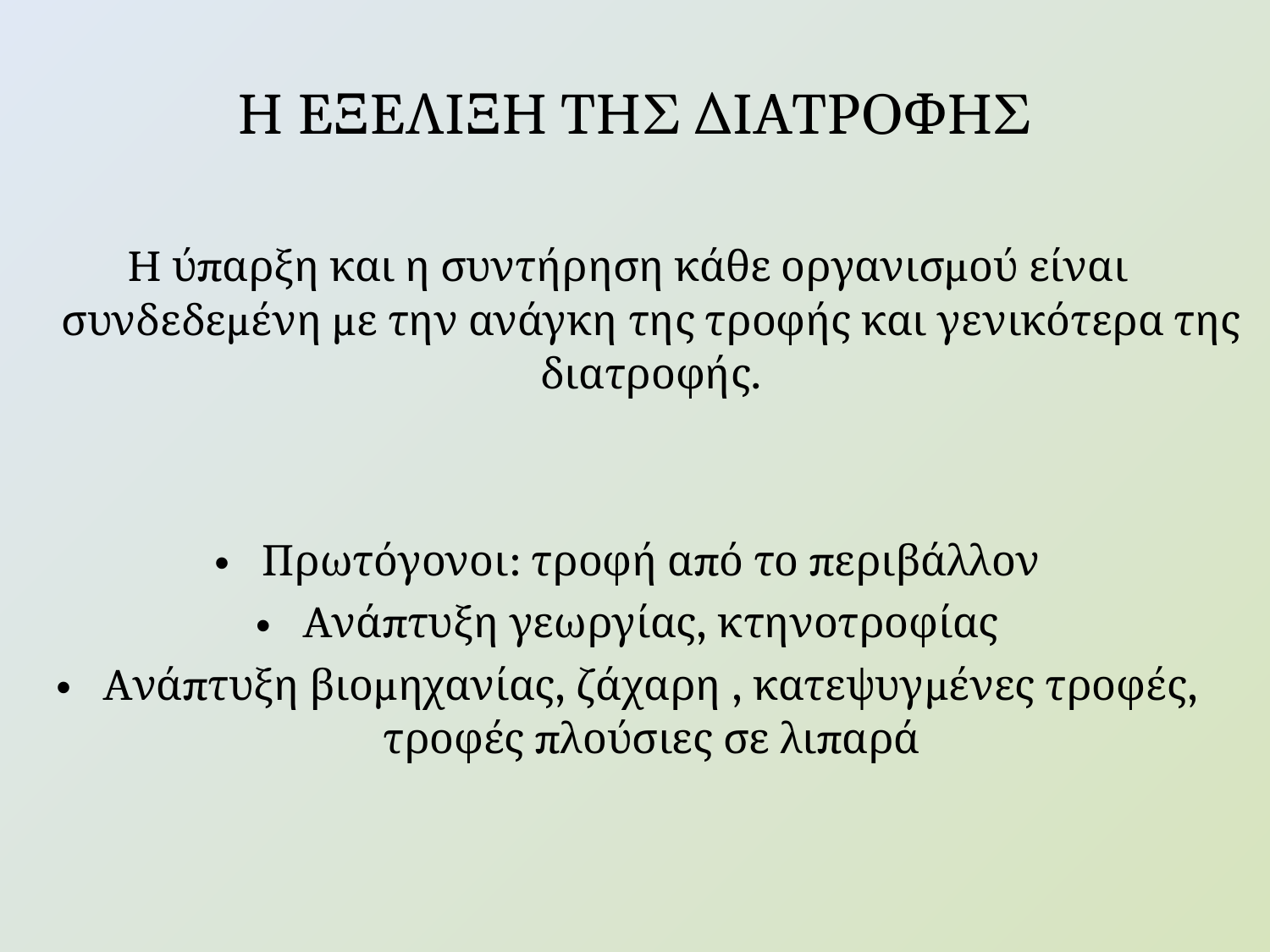

# Η ΕΞΕΛΙΞΗ ΤΗΣ ΔΙΑΤΡΟΦΗΣ
Η ύπαρξη και η συντήρηση κάθε οργανισμού είναι συνδεδεμένη με την ανάγκη της τροφής και γενικότερα της διατροφής.

Πρωτόγονοι: τροφή από το περιβάλλον
Ανάπτυξη γεωργίας, κτηνοτροφίας
Ανάπτυξη βιομηχανίας, ζάχαρη , κατεψυγμένες τροφές, τροφές πλούσιες σε λιπαρά